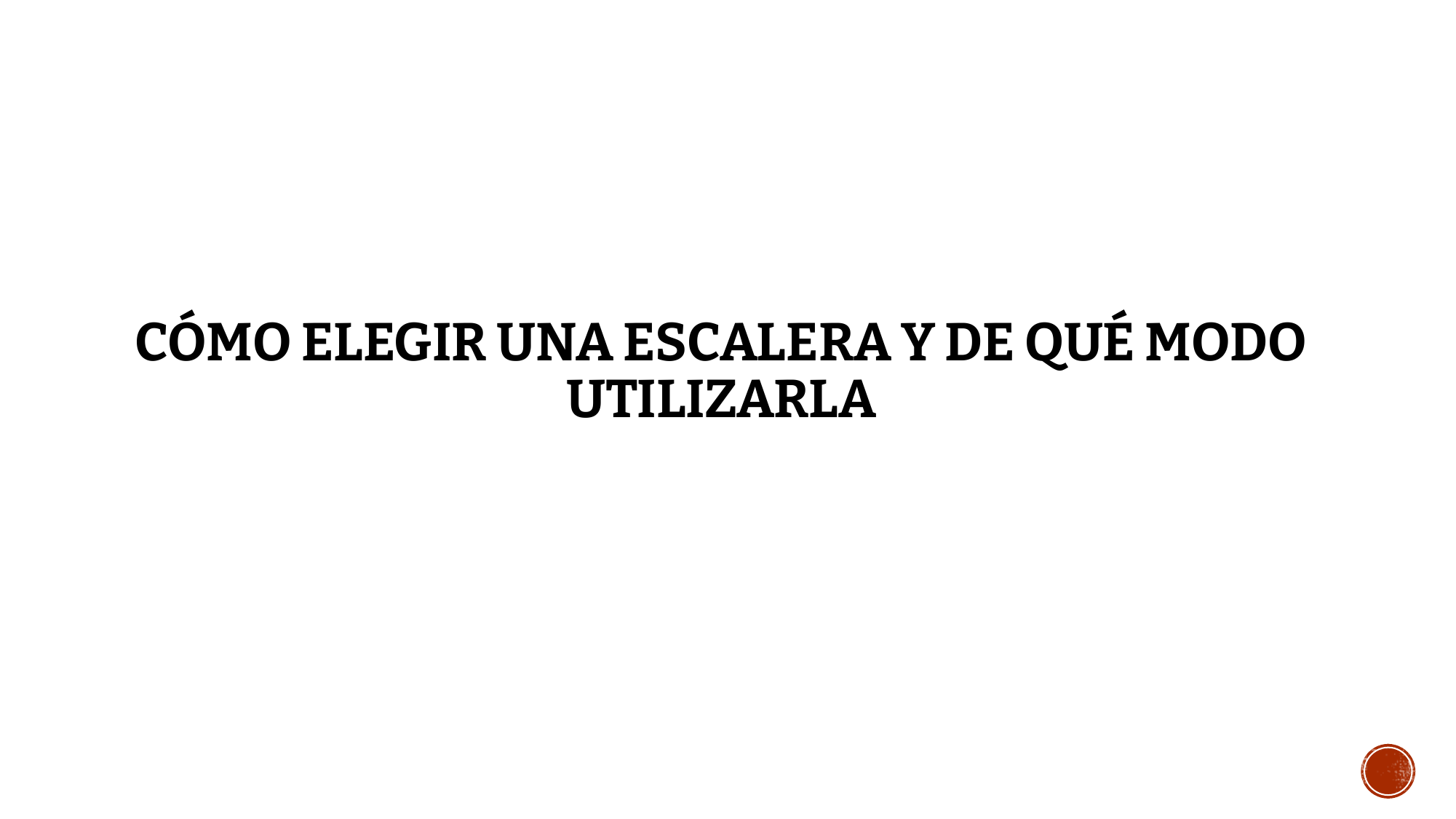

# Cómo elegir una escalera y de qué modo utilizarla